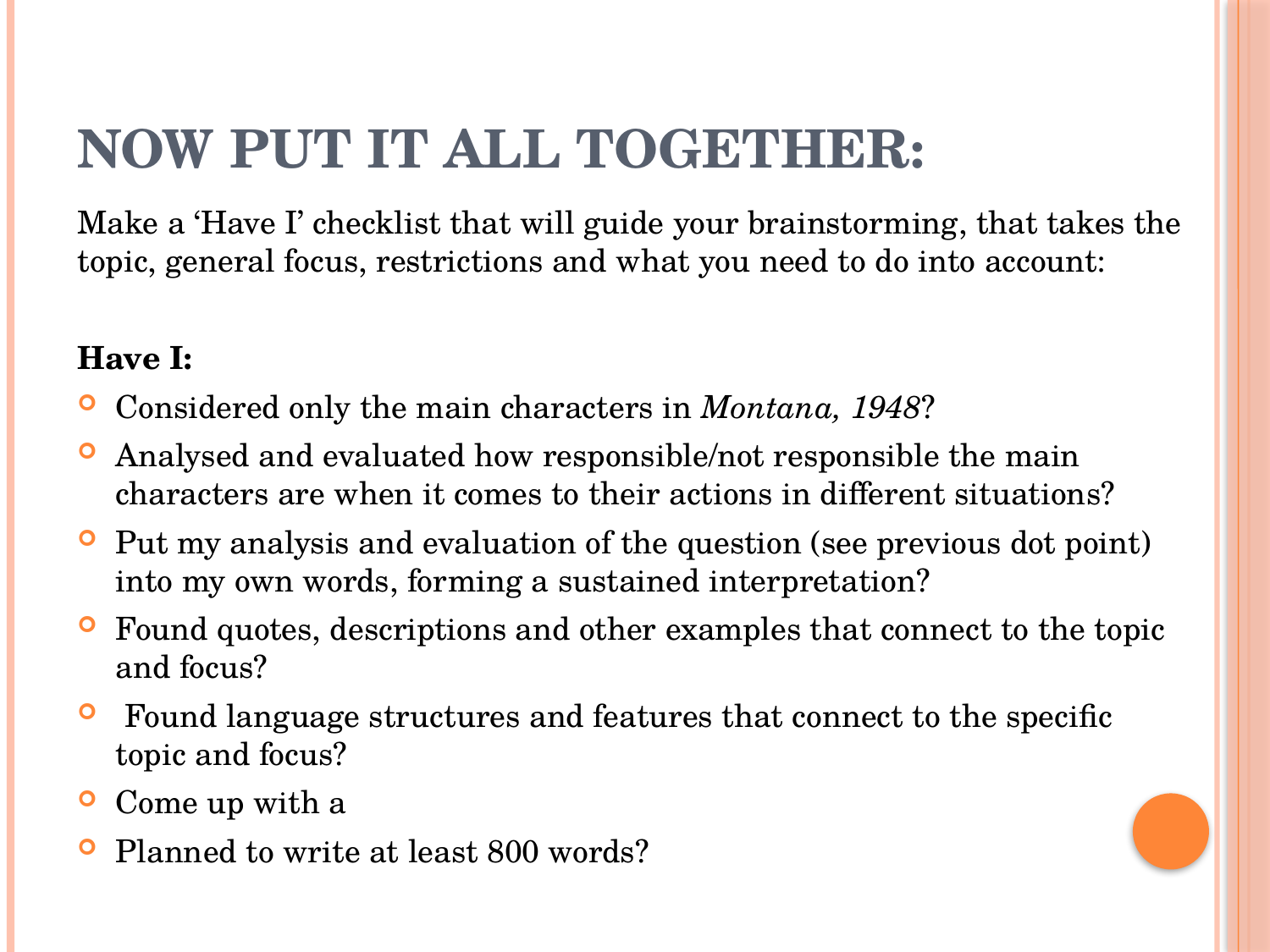

# Now put it all together:
Make a ‘Have I’ checklist that will guide your brainstorming, that takes the topic, general focus, restrictions and what you need to do into account:

Have I:
Considered only the main characters in Montana, 1948?
Analysed and evaluated how responsible/not responsible the main characters are when it comes to their actions in different situations?
Put my analysis and evaluation of the question (see previous dot point) into my own words, forming a sustained interpretation?
Found quotes, descriptions and other examples that connect to the topic and focus?
 Found language structures and features that connect to the specific topic and focus?
Come up with a
Planned to write at least 800 words?